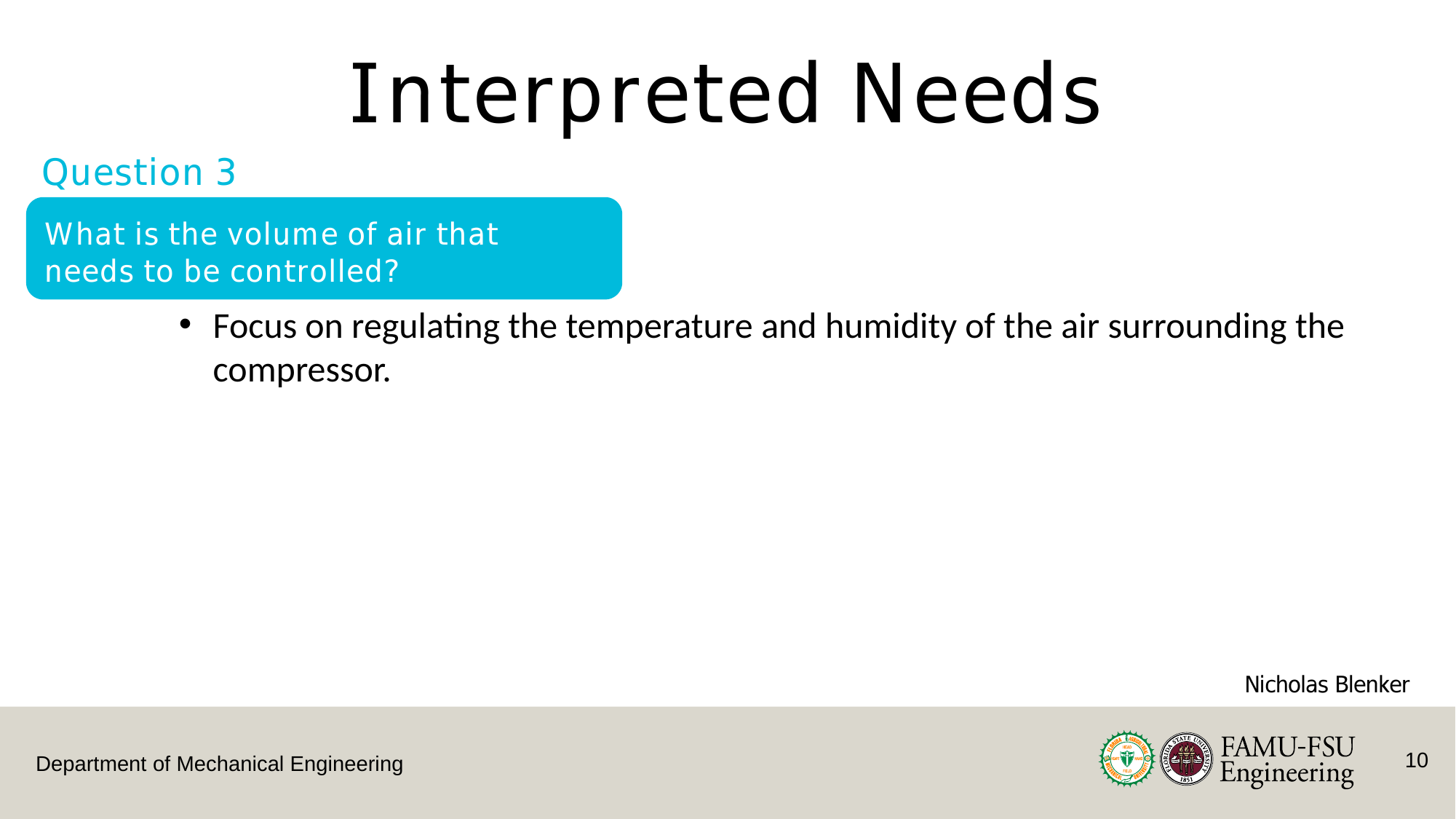

Interpreted Needs
Question 3

What is the volume of air that needs to be controlled?

Focus on regulating the temperature and humidity of the air surrounding the compressor.
Nicholas Blenker
10